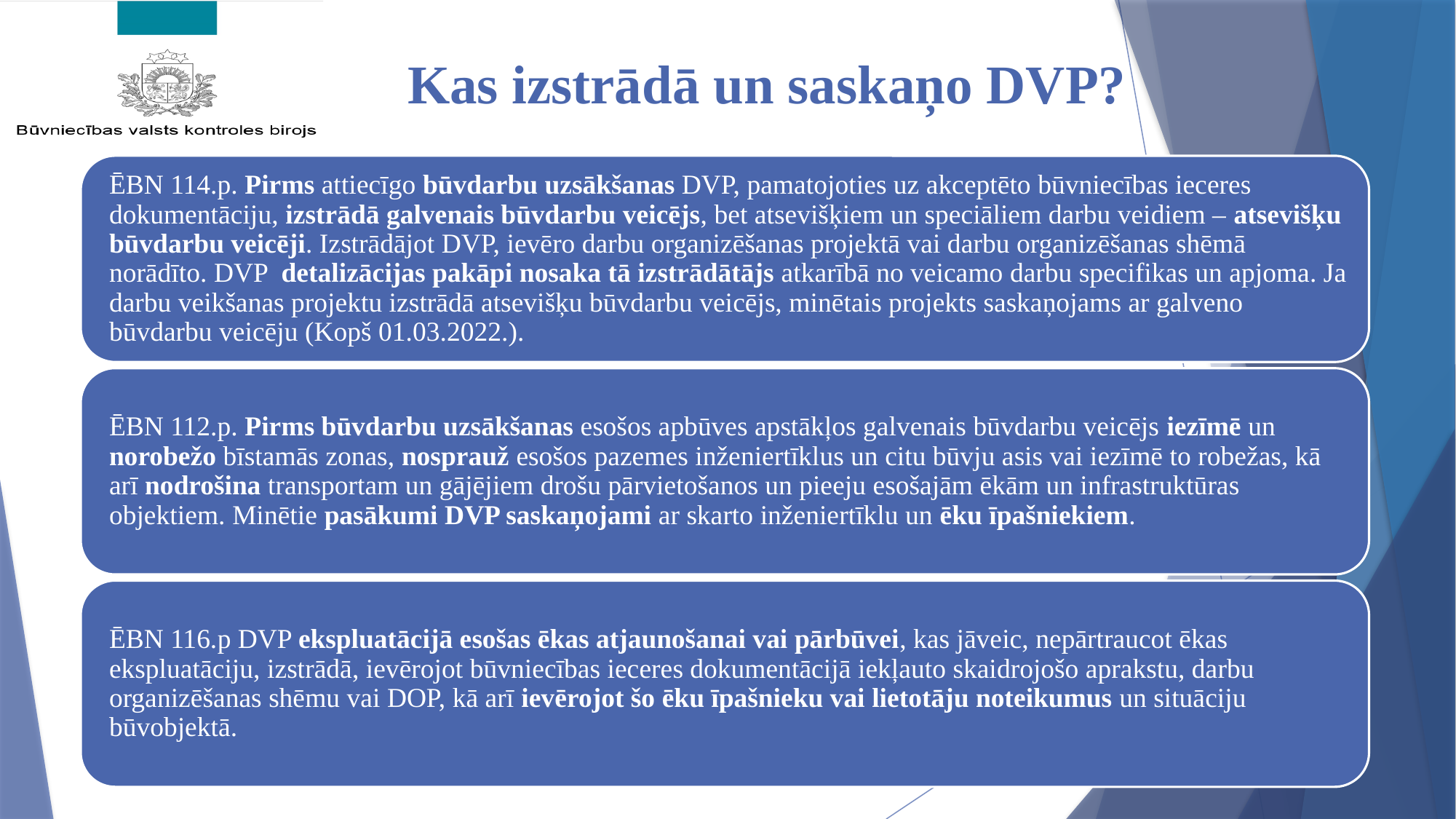

# Kas izstrādā un saskaņo DVP?
ĒBN 114.p. Pirms attiecīgo būvdarbu uzsākšanas DVP, pamatojoties uz akceptēto būvniecības ieceres dokumentāciju, izstrādā galvenais būvdarbu veicējs, bet atsevišķiem un speciāliem darbu veidiem – atsevišķu būvdarbu veicēji. Izstrādājot DVP, ievēro darbu organizēšanas projektā vai darbu organizēšanas shēmā norādīto. DVP  detalizācijas pakāpi nosaka tā izstrādātājs atkarībā no veicamo darbu specifikas un apjoma. Ja darbu veikšanas projektu izstrādā atsevišķu būvdarbu veicējs, minētais projekts saskaņojams ar galveno būvdarbu veicēju (Kopš 01.03.2022.).
ĒBN 112.p. Pirms būvdarbu uzsākšanas esošos apbūves apstākļos galvenais būvdarbu veicējs iezīmē un norobežo bīstamās zonas, nosprauž esošos pazemes inženiertīklus un citu būvju asis vai iezīmē to robežas, kā arī nodrošina transportam un gājējiem drošu pārvietošanos un pieeju esošajām ēkām un infrastruktūras objektiem. Minētie pasākumi DVP saskaņojami ar skarto inženiertīklu un ēku īpašniekiem.
ĒBN 116.p DVP ekspluatācijā esošas ēkas atjaunošanai vai pārbūvei, kas jāveic, nepārtraucot ēkas ekspluatāciju, izstrādā, ievērojot būvniecības ieceres dokumentācijā iekļauto skaidrojošo aprakstu, darbu organizēšanas shēmu vai DOP, kā arī ievērojot šo ēku īpašnieku vai lietotāju noteikumus un situāciju būvobjektā.